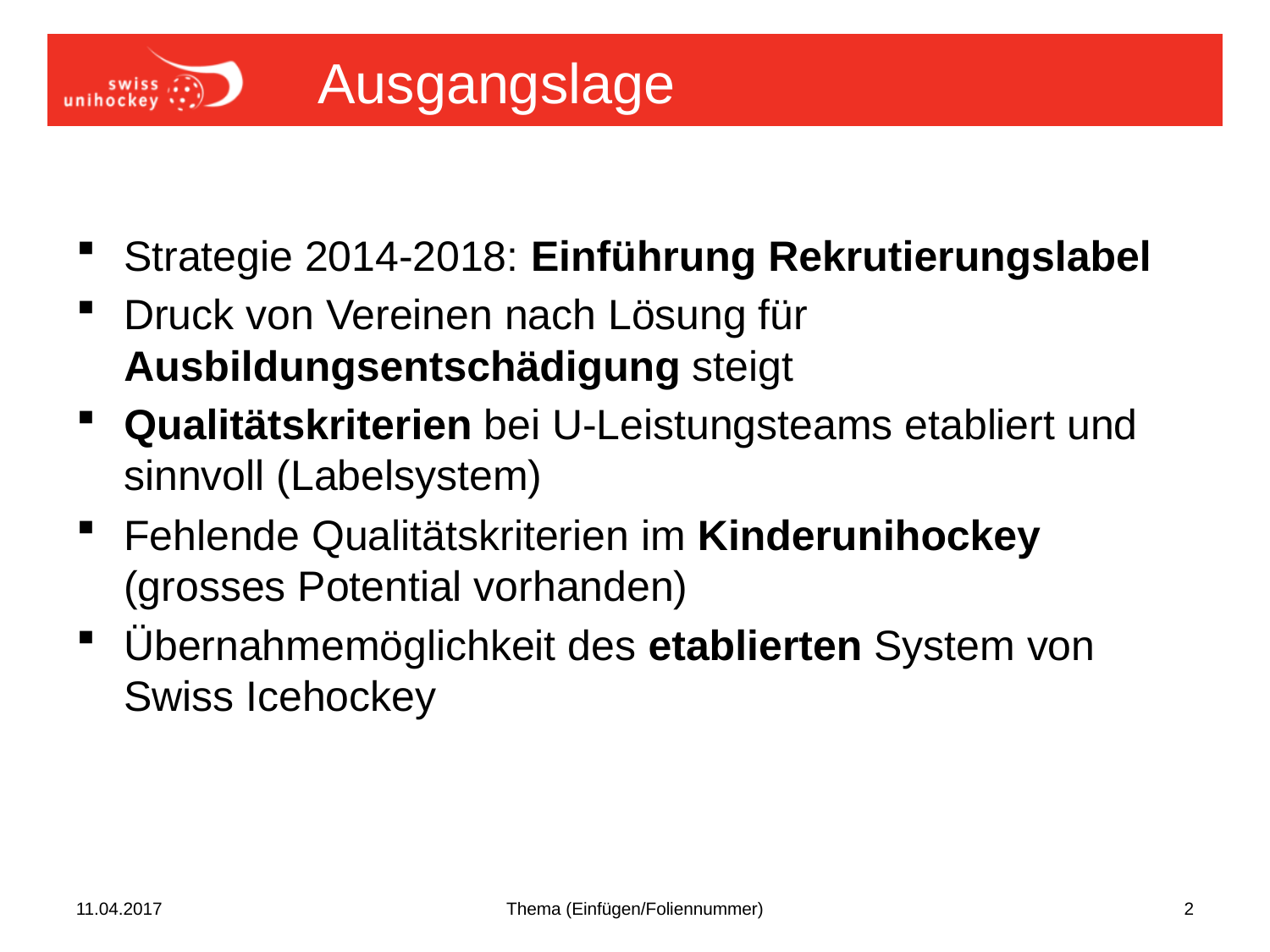

# Ausgangslage
Strategie 2014-2018: Einführung Rekrutierungslabel
Druck von Vereinen nach Lösung für Ausbildungsentschädigung steigt
Qualitätskriterien bei U-Leistungsteams etabliert und sinnvoll (Labelsystem)
Fehlende Qualitätskriterien im Kinderunihockey (grosses Potential vorhanden)
Übernahmemöglichkeit des etablierten System von Swiss Icehockey
11.04.2017
Thema (Einfügen/Foliennummer)
2